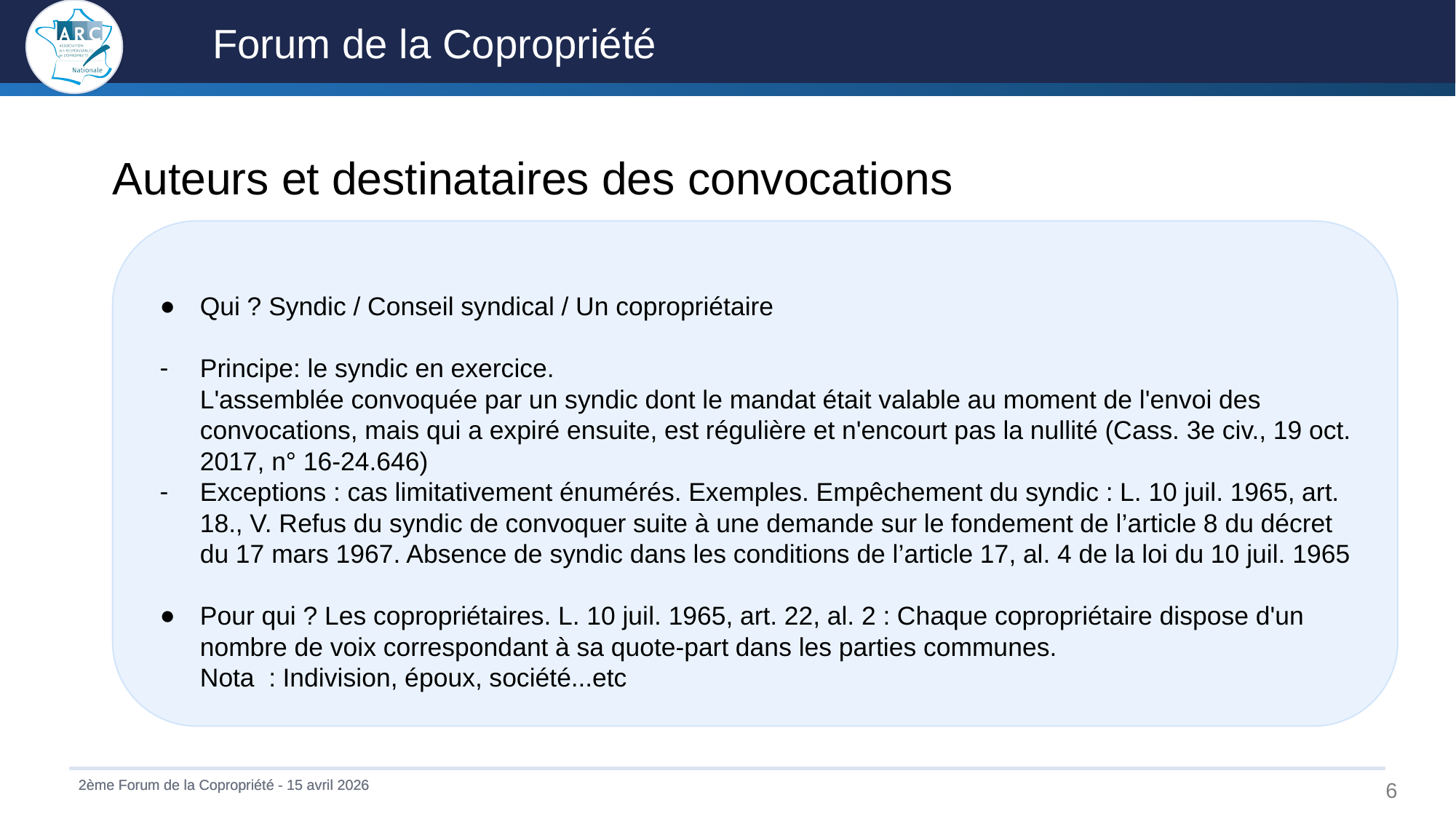

Auteurs et destinataires des convocations

Qui ? Syndic / Conseil syndical / Un copropriétaire

Principe: le syndic en exercice.
L'assemblée convoquée par un syndic dont le mandat était valable au moment de l'envoi des convocations, mais qui a expiré ensuite, est régulière et n'encourt pas la nullité (Cass. 3e civ., 19 oct. 2017, n° 16-24.646)
Exceptions : cas limitativement énumérés. Exemples. Empêchement du syndic : L. 10 juil. 1965, art. 18., V. Refus du syndic de convoquer suite à une demande sur le fondement de l’article 8 du décret du 17 mars 1967. Absence de syndic dans les conditions de l’article 17, al. 4 de la loi du 10 juil. 1965

Pour qui ? Les copropriétaires. L. 10 juil. 1965, art. 22, al. 2 : Chaque copropriétaire dispose d'un nombre de voix correspondant à sa quote-part dans les parties communes.
Nota  : Indivision, époux, société...etc